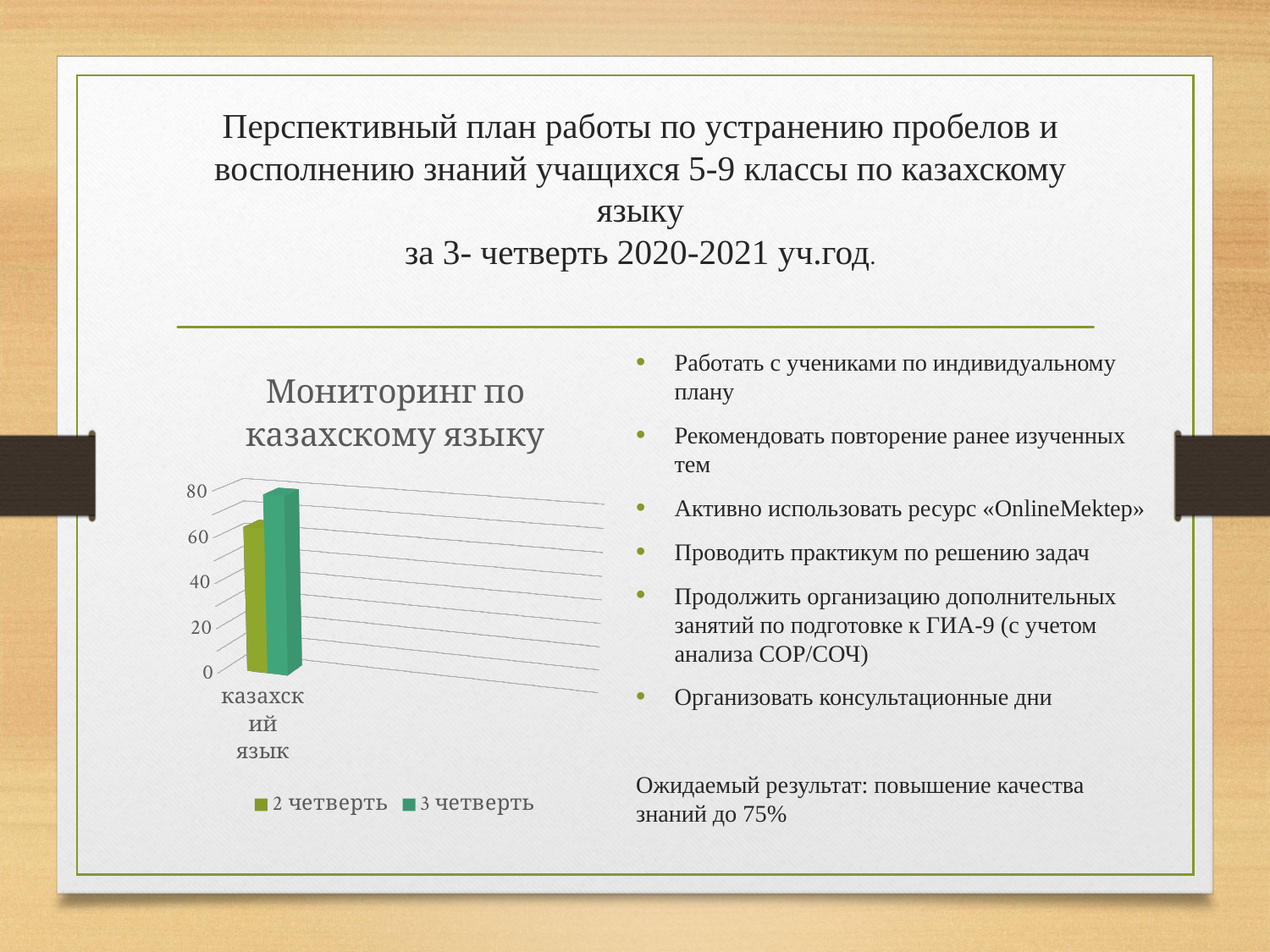

# Перспективный план работы по устранению пробелов и восполнению знаний учащихся 5-9 классы по казахскому языку за 3- четверть 2020-2021 уч.год.

Работать с учениками по индивидуальному плану
Рекомендовать повторение ранее изученных тем
Активно использовать ресурс «OnlineMektep»
Проводить практикум по решению задач
Продолжить организацию дополнительных занятий по подготовке к ГИА-9 (с учетом анализа СОР/СОЧ)
Организовать консультационные дни

Ожидаемый результат: повышение качества знаний до 75%

[unsupported chart]